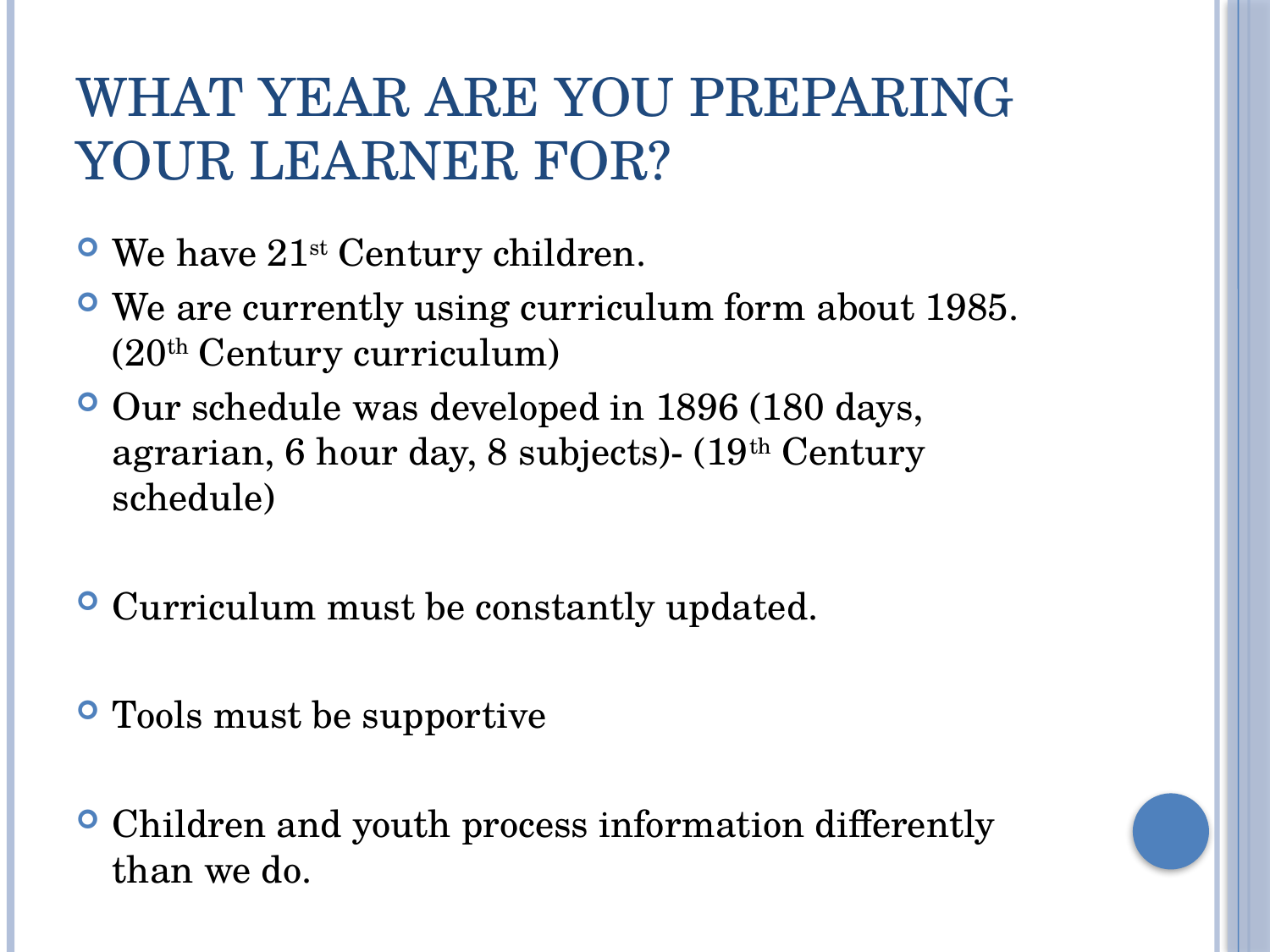

# What year are you preparing your learner for?
We have 21st Century children.
We are currently using curriculum form about 1985. (20th Century curriculum)
Our schedule was developed in 1896 (180 days, agrarian, 6 hour day, 8 subjects)- (19th Century schedule)

Curriculum must be constantly updated.

Tools must be supportive

Children and youth process information differently than we do.